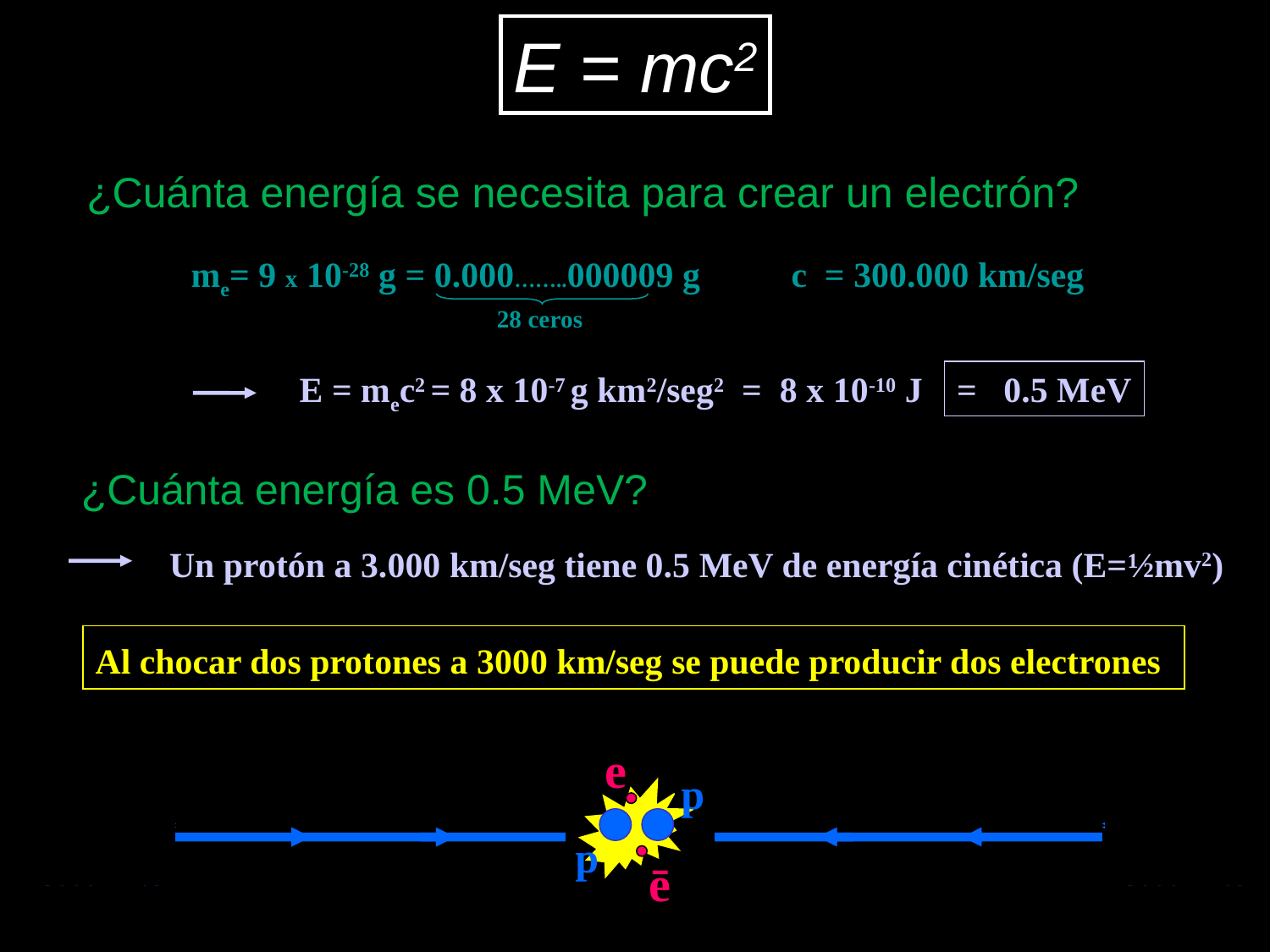

E = mc2
¿Cuánta energía se necesita para crear un electrón?

me= 9 x 10-28 g = 0.000……..000009 g
c  = 300.000 km/seg
28 ceros
E = mec2 = 8 x 10-7 g km2/seg2  =  8 x 10-10 J

=   0.5 MeV
¿Cuánta energía es 0.5 MeV?
Un protón a 3.000 km/seg tiene 0.5 MeV de energía cinética (E=½mv2)

Al chocar dos protones a 3000 km/seg se puede producir dos electrones
e
p

p

ē
e
p

p

ē
p
p
3000 km/s
  3000 km/s
p
p
3000 km/s
  3000 km/s